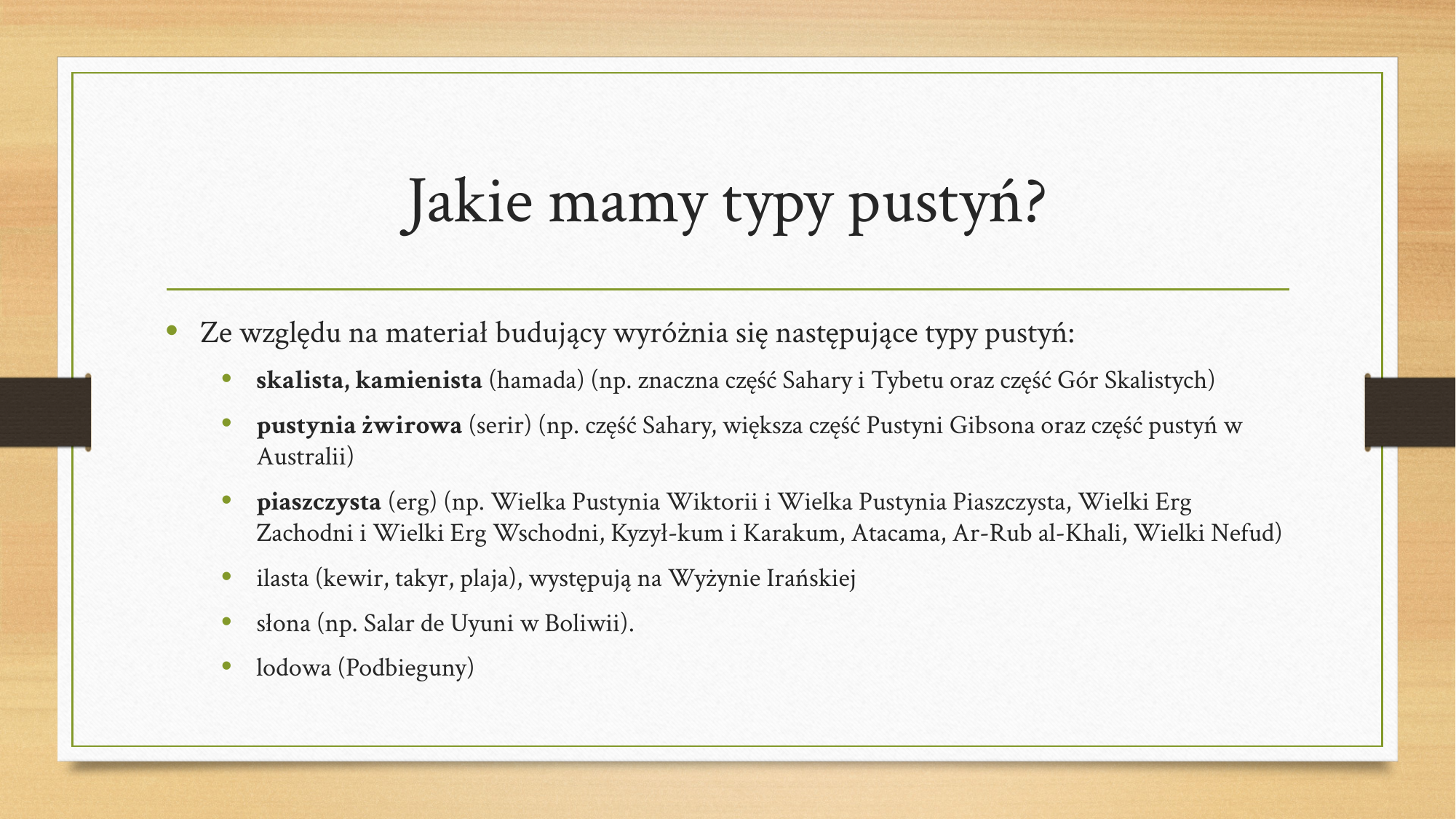

# Jakie mamy typy pustyń?
Ze względu na materiał budujący wyróżnia się następujące typy pustyń:
skalista, kamienista (hamada) (np. znaczna część Sahary i Tybetu oraz część Gór Skalistych)
pustynia żwirowa (serir) (np. część Sahary, większa część Pustyni Gibsona oraz część pustyń w Australii)
piaszczysta (erg) (np. Wielka Pustynia Wiktorii i Wielka Pustynia Piaszczysta, Wielki Erg Zachodni i Wielki Erg Wschodni, Kyzył-kum i Karakum, Atacama, Ar-Rub al-Khali, Wielki Nefud)
ilasta (kewir, takyr, plaja), występują na Wyżynie Irańskiej
słona (np. Salar de Uyuni w Boliwii).
lodowa (Podbieguny)